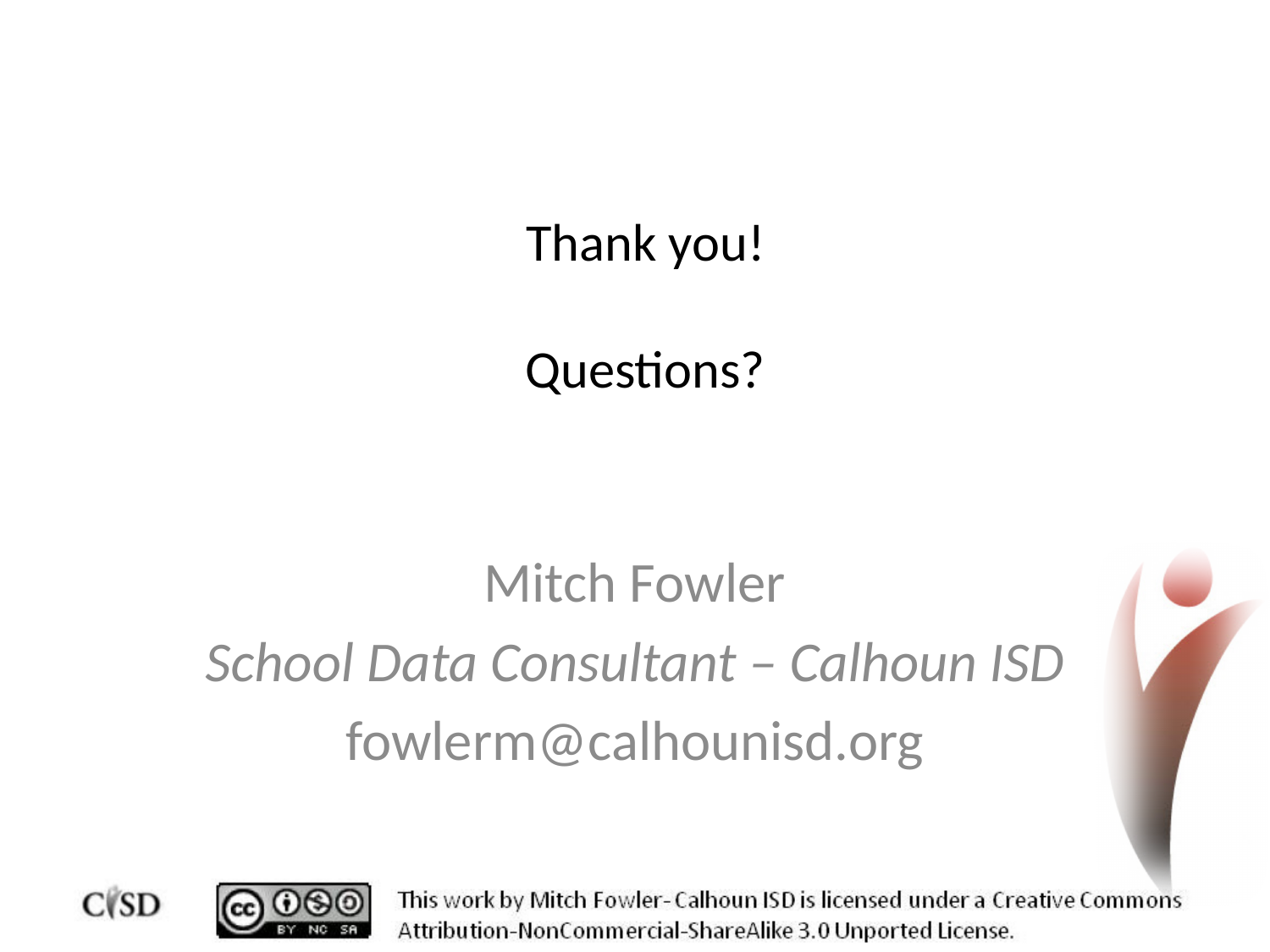

# Thank you! Questions?
Mitch Fowler
School Data Consultant – Calhoun ISD
fowlerm@calhounisd.org